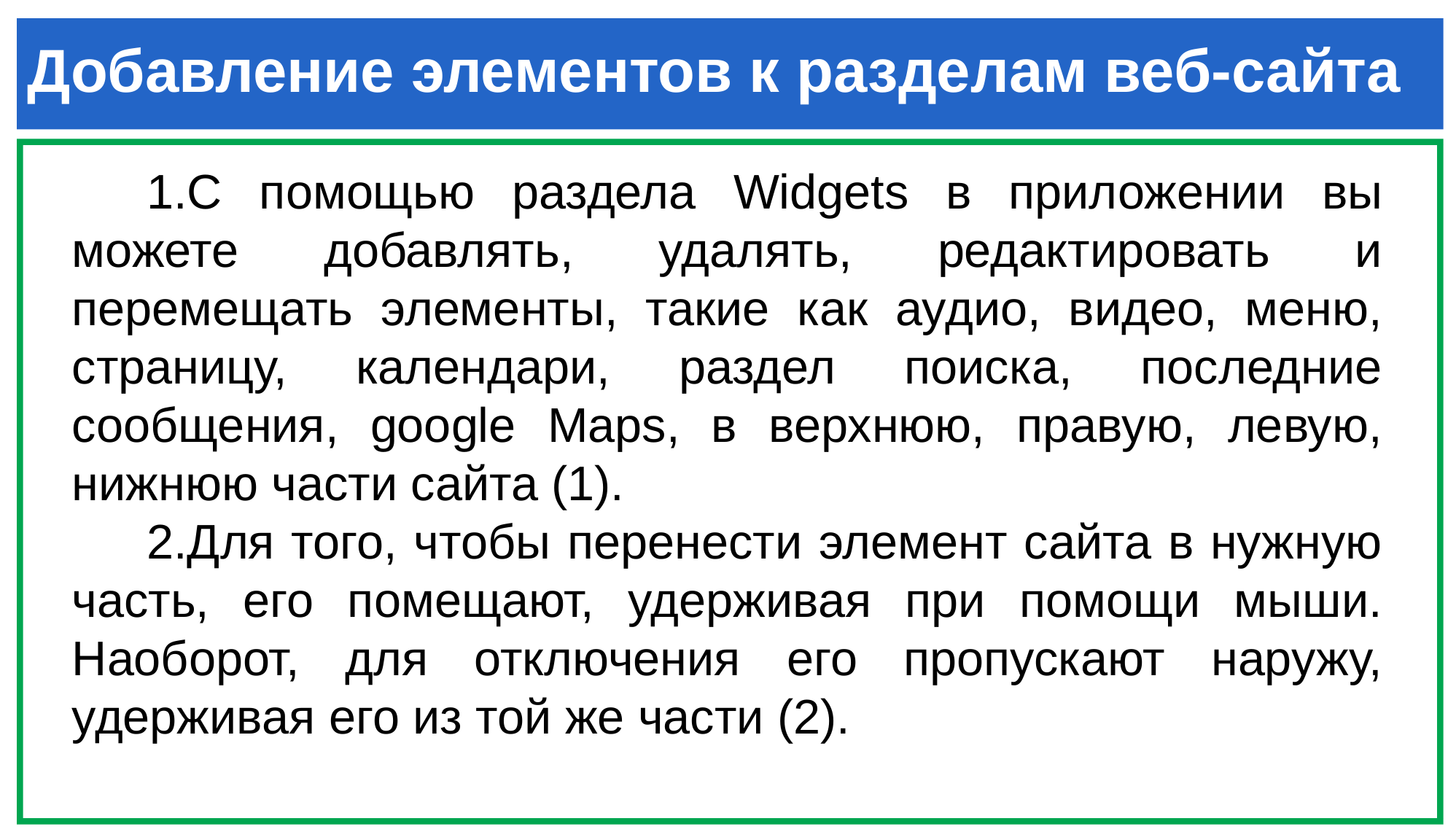

Добавление элементов к разделам веб-сайта
С помощью раздела Widgets в приложении вы можете добавлять, удалять, редактировать и перемещать элементы, такие как аудио, видео, меню, страницу, календари, раздел поиска, последние сообщения, google Maps, в верхнюю, правую, левую, нижнюю части сайта (1).
Для того, чтобы перенести элемент сайта в нужную часть, его помещают, удерживая при помощи мыши. Наоборот, для отключения его пропускают наружу, удерживая его из той же части (2).